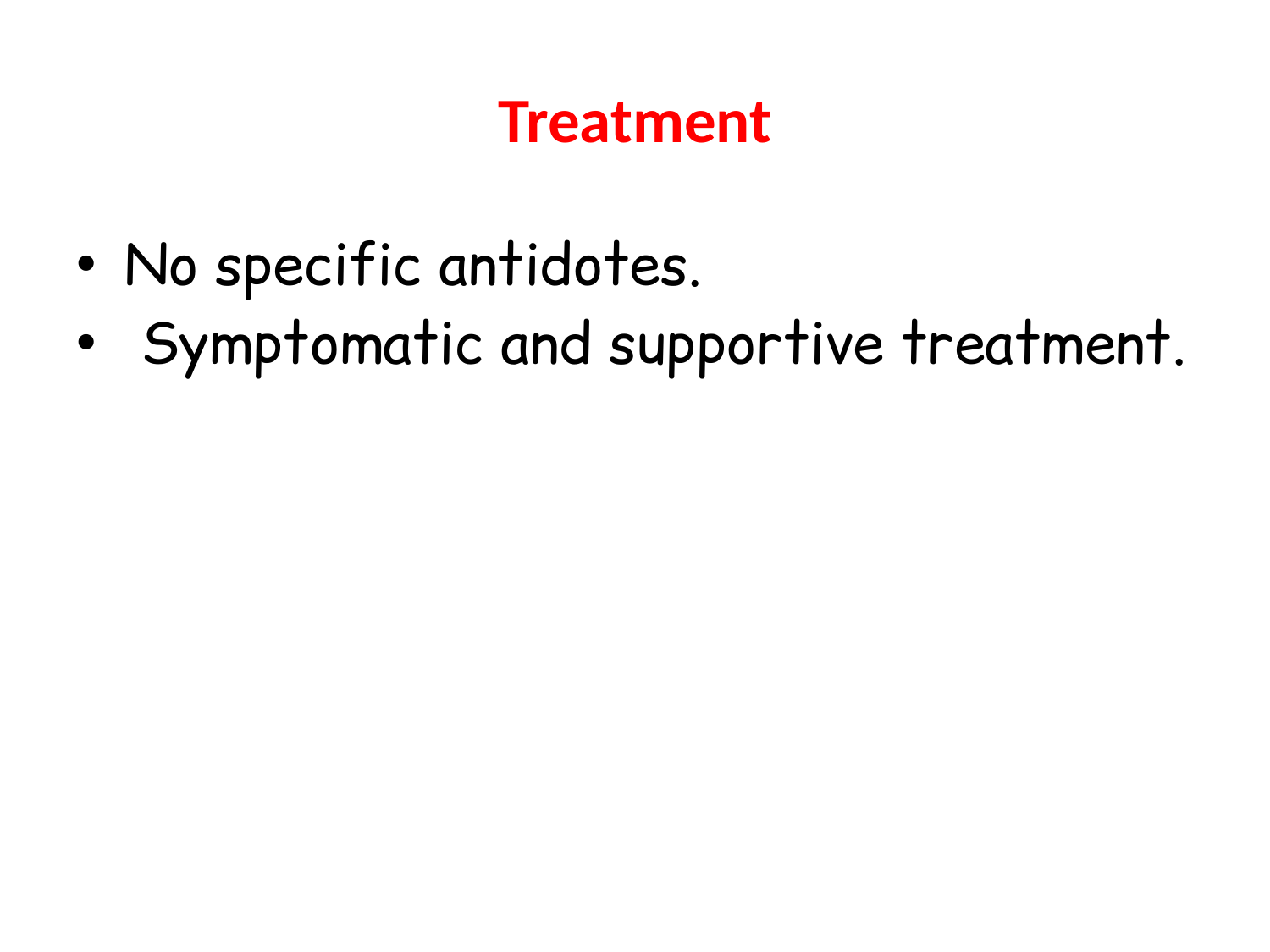

# Treatment
No specific antidotes.
 Symptomatic and supportive treatment.